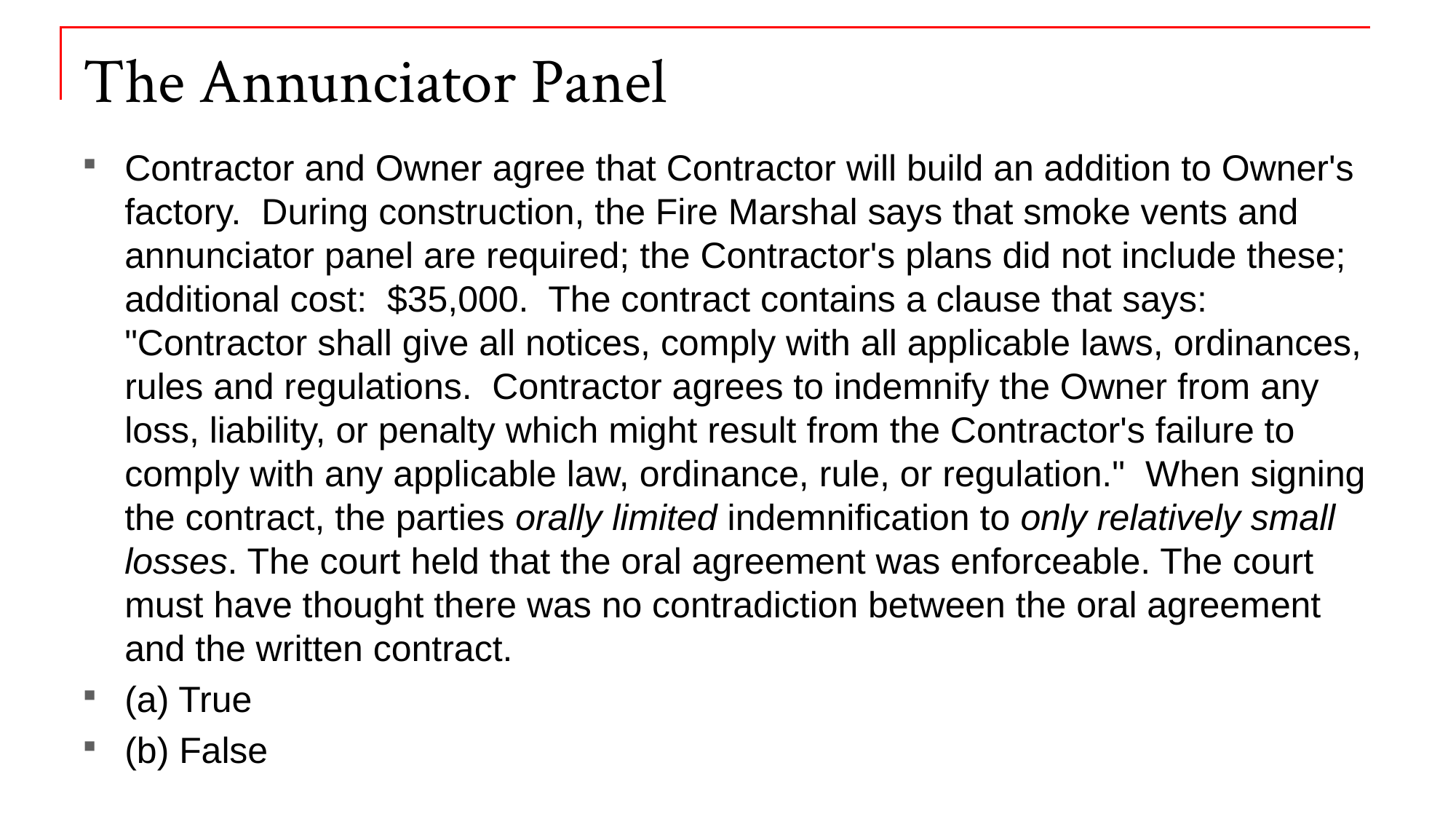

# The Annunciator Panel
Contractor and Owner agree that Contractor will build an addition to Owner's factory.  During construction, the Fire Marshal says that smoke vents and annunciator panel are required; the Contractor's plans did not include these; additional cost:  $35,000.  The contract contains a clause that says: "Contractor shall give all notices, comply with all applicable laws, ordinances, rules and regulations.  Contractor agrees to indemnify the Owner from any loss, liability, or penalty which might result from the Contractor's failure to comply with any applicable law, ordinance, rule, or regulation."  When signing the contract, the parties orally limited indemnification to only relatively small losses. The court held that the oral agreement was enforceable. The court must have thought there was no contradiction between the oral agreement and the written contract.
(a) True
(b) False